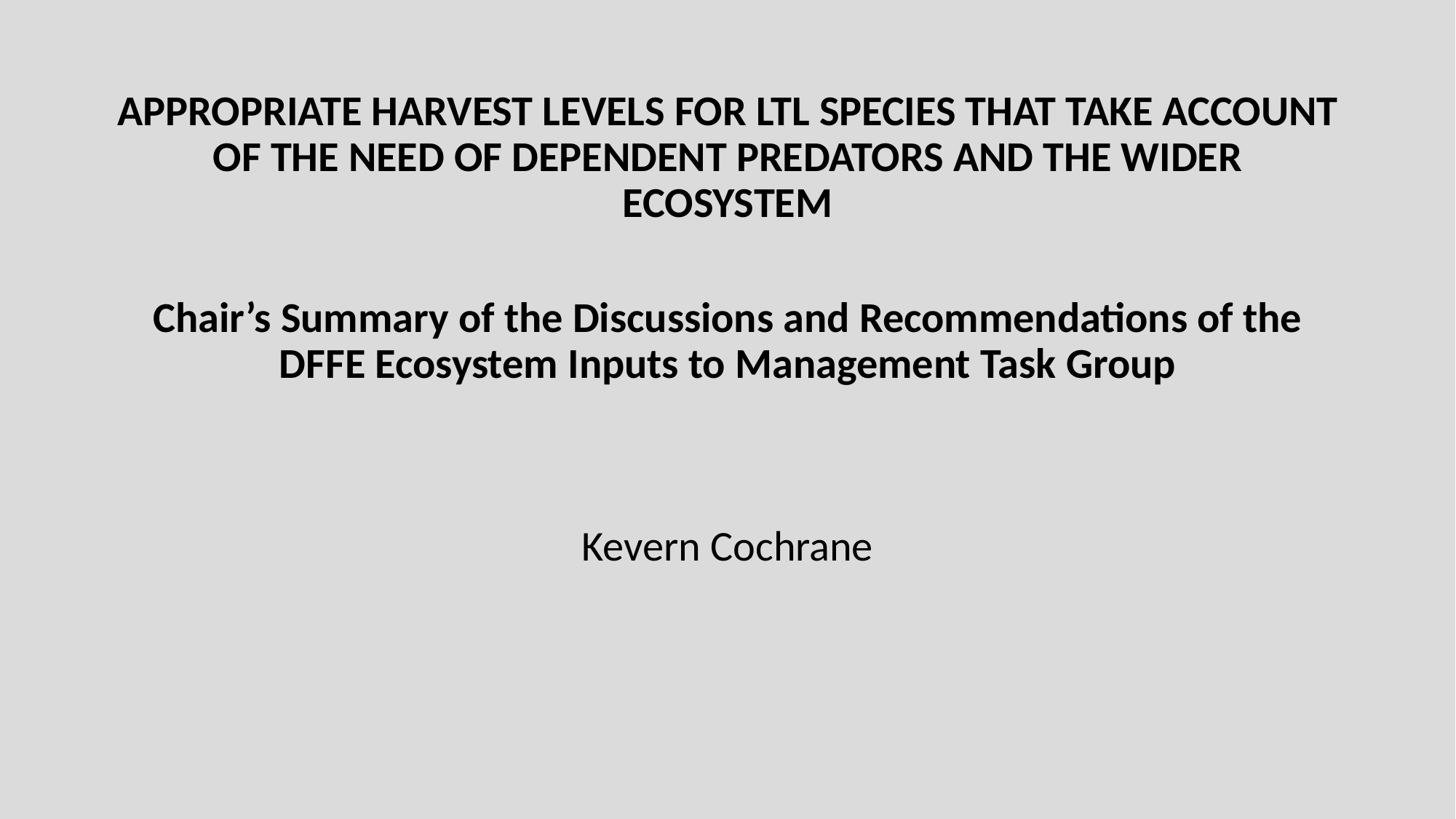

# APPROPRIATE HARVEST LEVELS FOR LTL SPECIES THAT TAKE ACCOUNT OF THE NEED OF DEPENDENT PREDATORS AND THE WIDER ECOSYSTEM
Chair’s Summary of the Discussions and Recommendations of the DFFE Ecosystem Inputs to Management Task Group

Kevern Cochrane